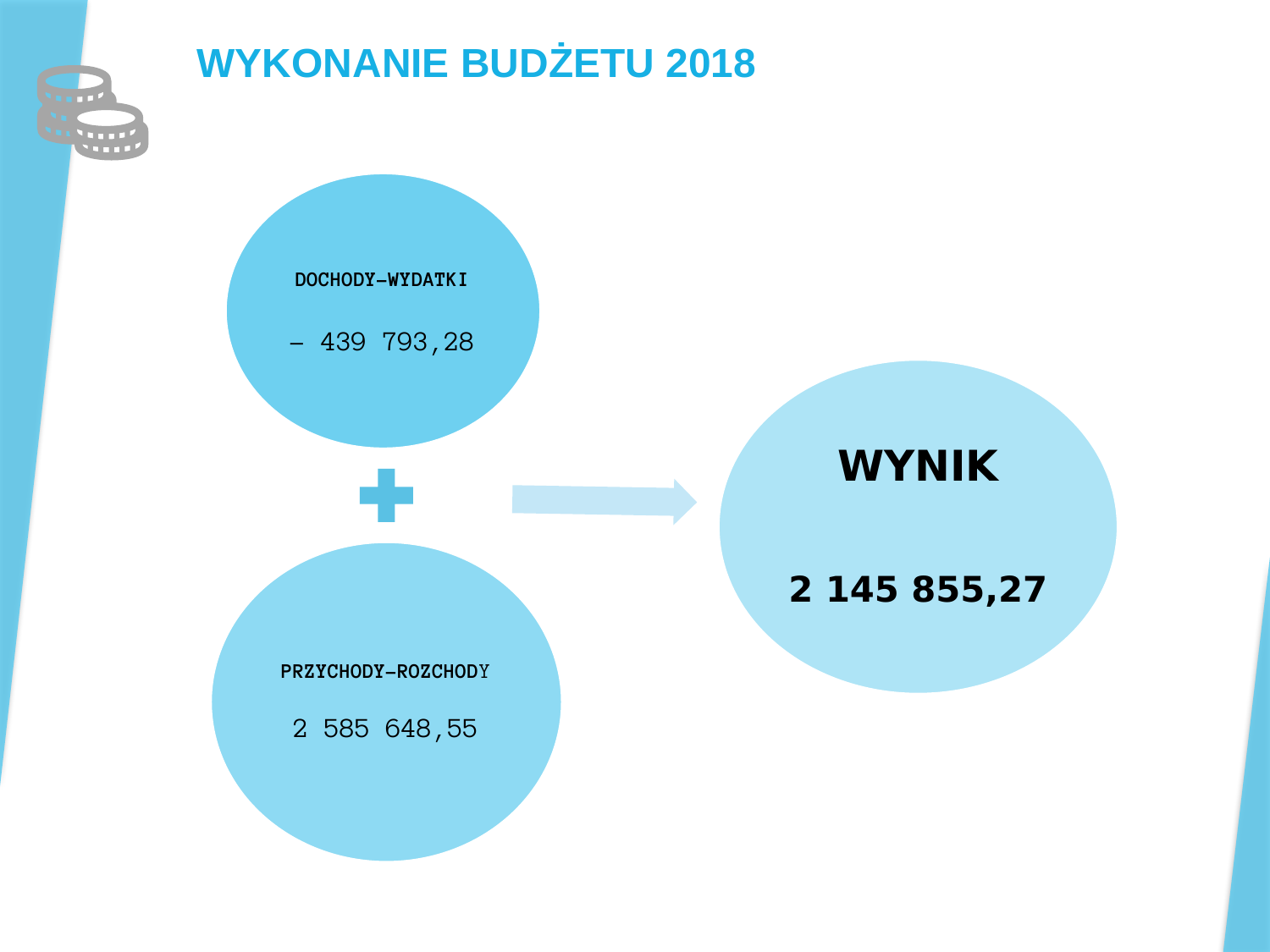

# WYKONANIE BUDŻETU 2018

DOCHODY–WYDATKI
- 439 793,28

PRZYCHODY–ROZCHODY
2 585 648,55

WYNIK
2 145 855,27